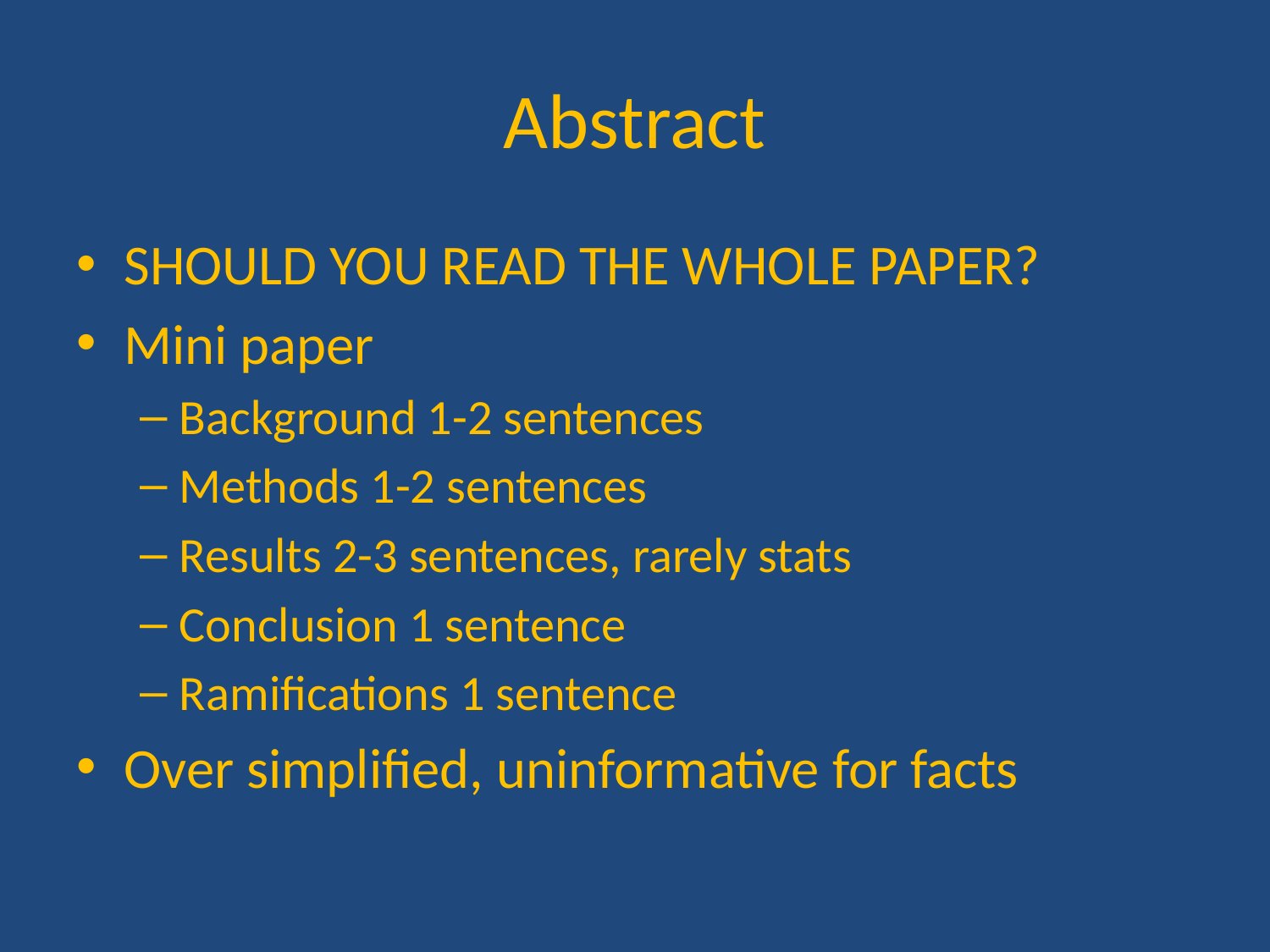

# Abstract
SHOULD YOU READ THE WHOLE PAPER?
Mini paper
Background 1-2 sentences
Methods 1-2 sentences
Results 2-3 sentences, rarely stats
Conclusion 1 sentence
Ramifications 1 sentence
Over simplified, uninformative for facts